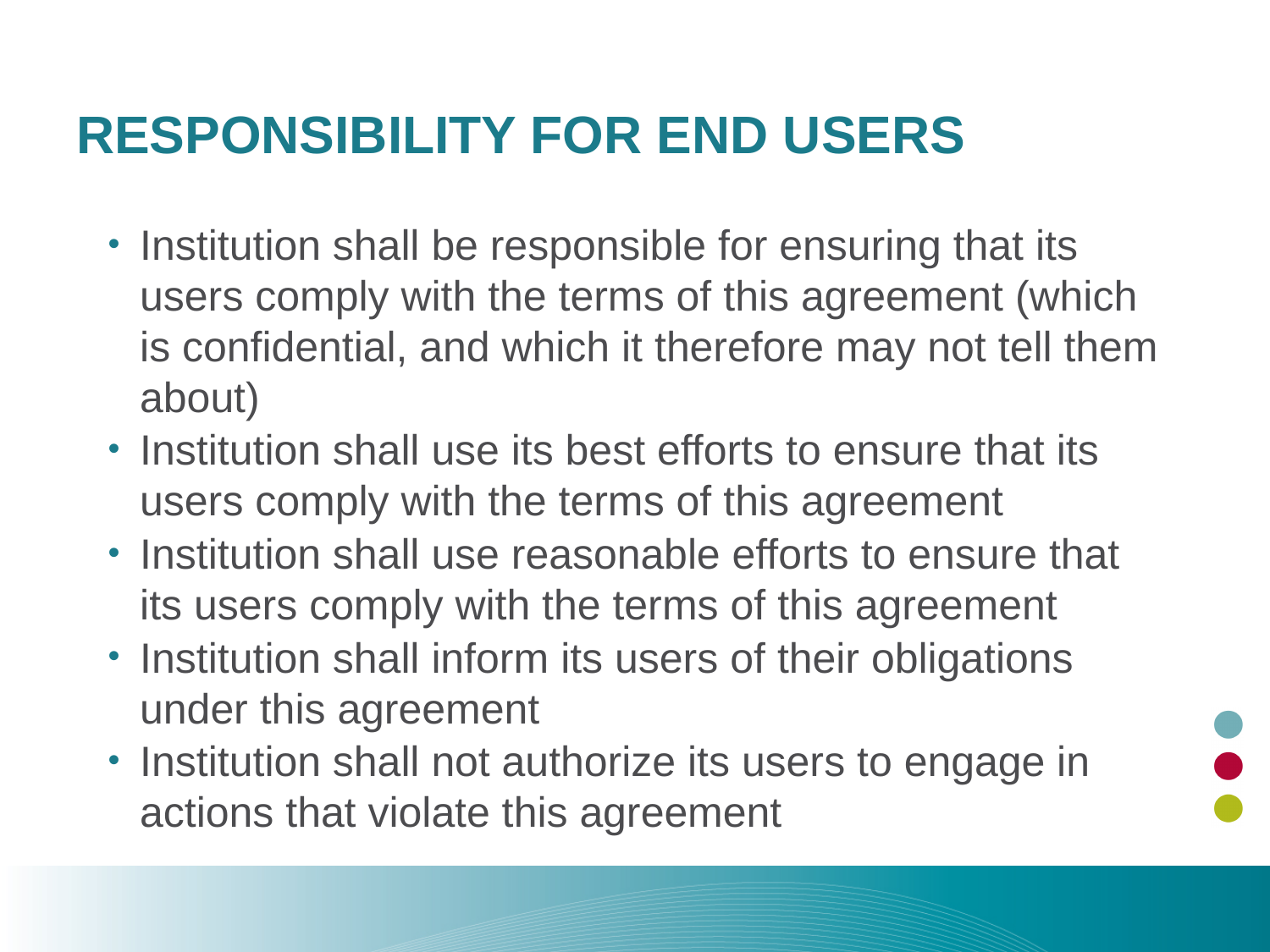

# Responsibility for End Users
Institution shall be responsible for ensuring that its users comply with the terms of this agreement (which is confidential, and which it therefore may not tell them about)
Institution shall use its best efforts to ensure that its users comply with the terms of this agreement
Institution shall use reasonable efforts to ensure that its users comply with the terms of this agreement
Institution shall inform its users of their obligations under this agreement
Institution shall not authorize its users to engage in actions that violate this agreement